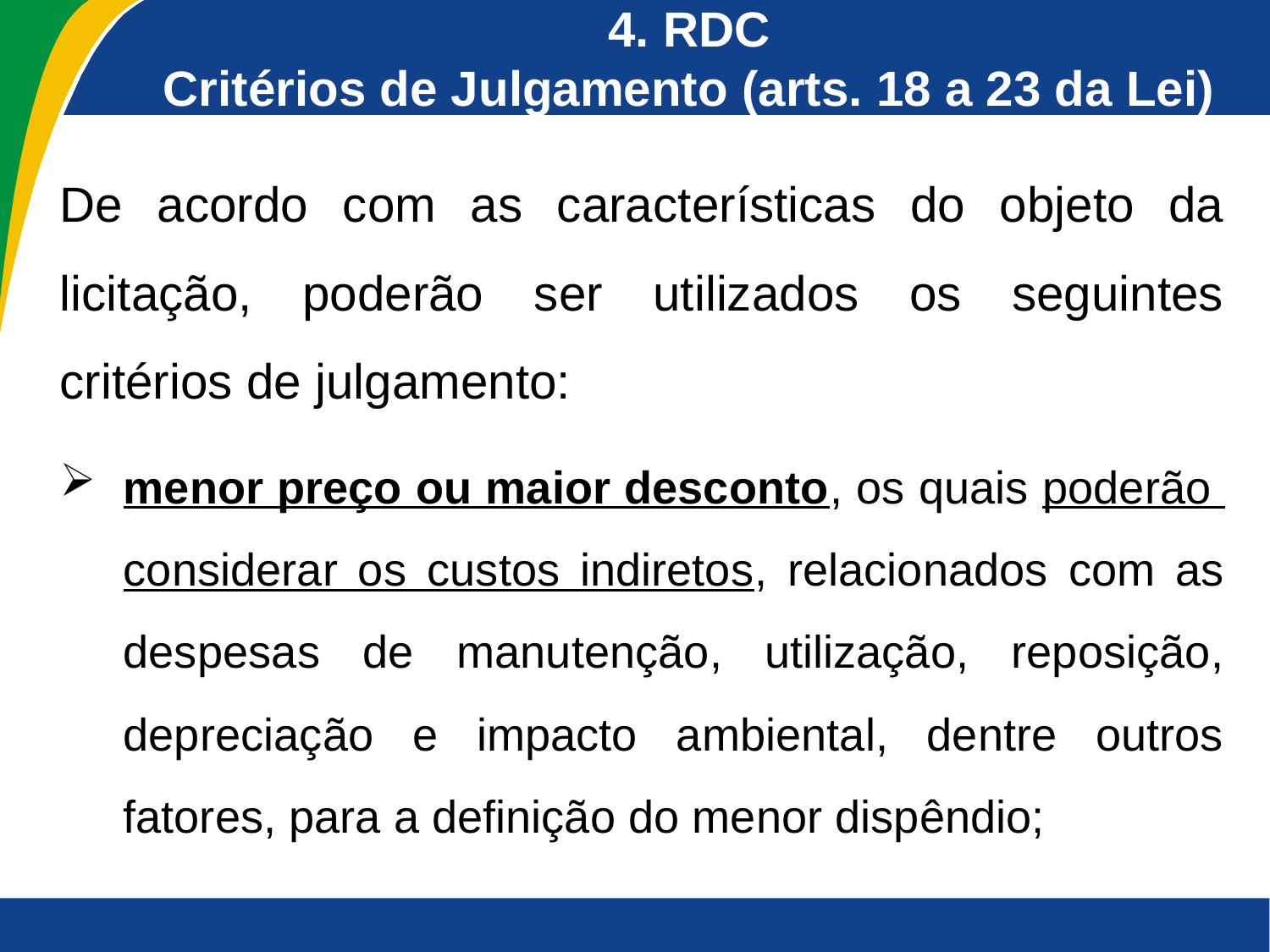

# 4. RDC Critérios de Julgamento (arts. 18 a 23 da Lei)
De acordo com as características do objeto da licitação, poderão ser utilizados os seguintes critérios de julgamento:
menor preço ou maior desconto, os quais poderão  considerar os custos indiretos, relacionados com as despesas de manutenção, utilização, reposição, depreciação e impacto ambiental, dentre outros fatores, para a definição do menor dispêndio;